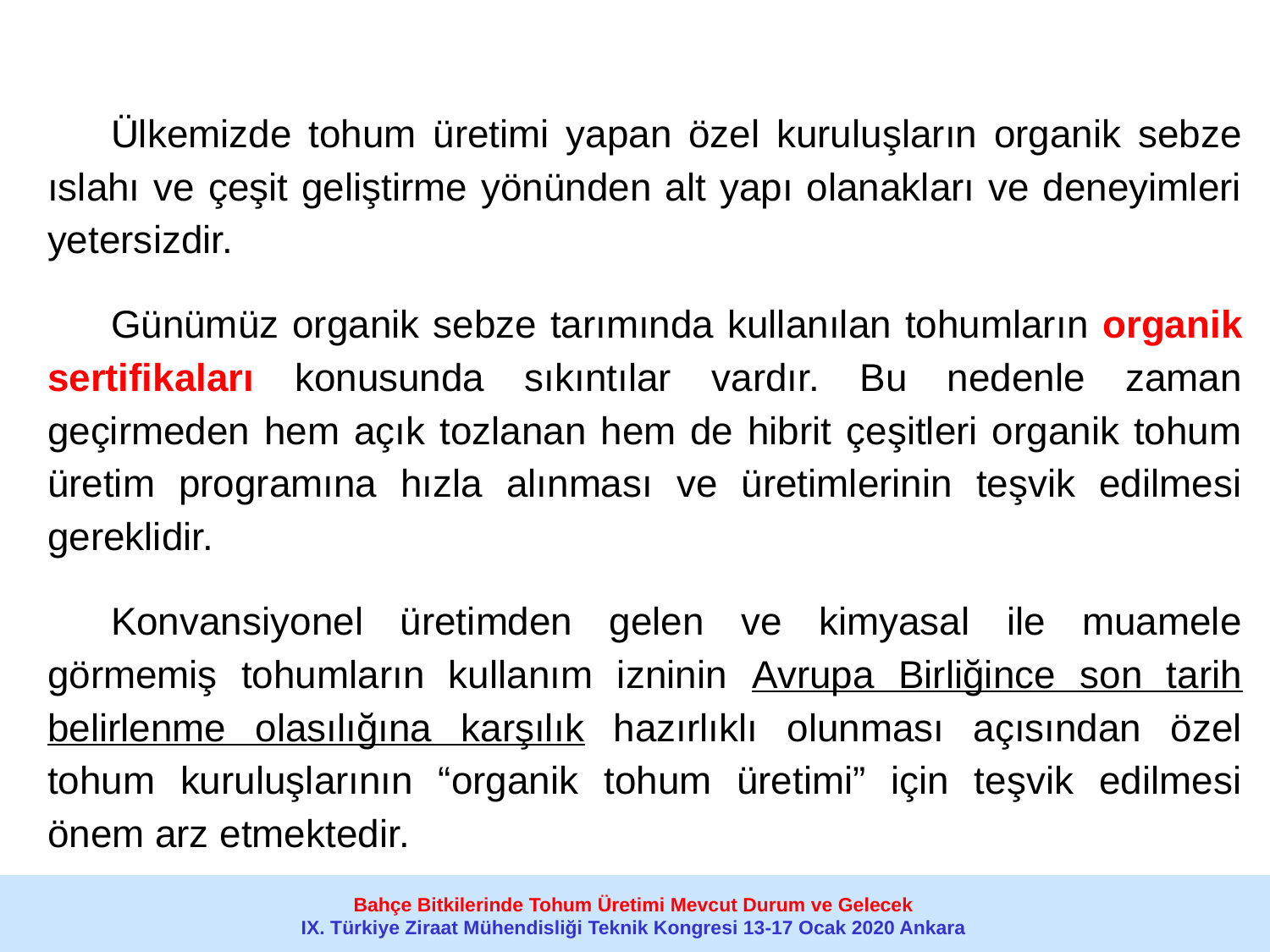

Ülkemizde tohum üretimi yapan özel kuruluşların organik sebze ıslahı ve çeşit geliştirme yönünden alt yapı olanakları ve deneyimleri yetersizdir.
Günümüz organik sebze tarımında kullanılan tohumların organik sertifikaları konusunda sıkıntılar vardır. Bu nedenle zaman geçirmeden hem açık tozlanan hem de hibrit çeşitleri organik tohum üretim programına hızla alınması ve üretimlerinin teşvik edilmesi gereklidir.
Konvansiyonel üretimden gelen ve kimyasal ile muamele görmemiş tohumların kullanım izninin Avrupa Birliğince son tarih belirlenme olasılığına karşılık hazırlıklı olunması açısından özel tohum kuruluşlarının “organik tohum üretimi” için teşvik edilmesi önem arz etmektedir.

Bahçe Bitkilerinde Tohum Üretimi Mevcut Durum ve Gelecek
IX. Türkiye Ziraat Mühendisliği Teknik Kongresi 13-17 Ocak 2020 Ankara